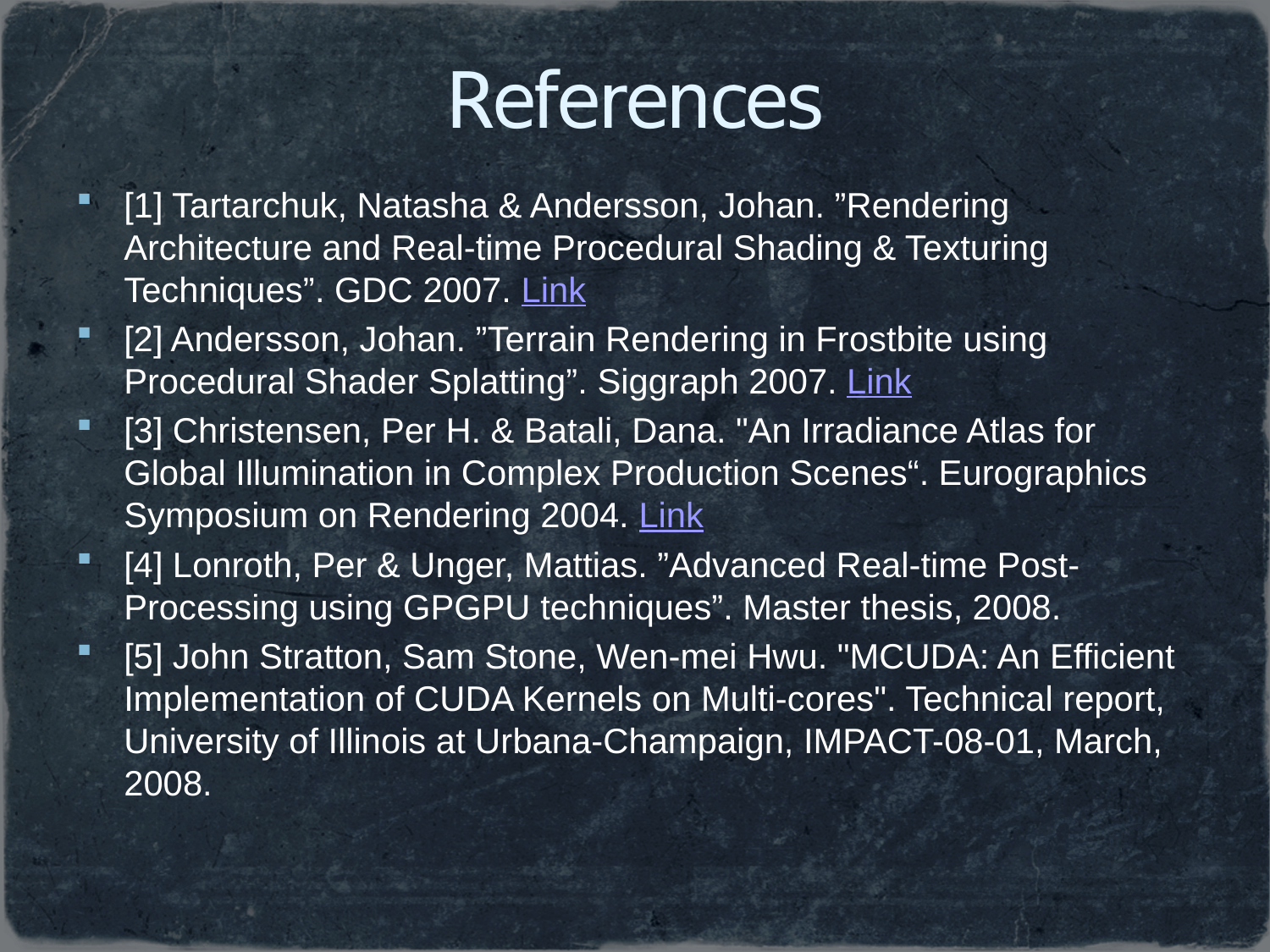

# References
[1] Tartarchuk, Natasha & Andersson, Johan. ”Rendering Architecture and Real-time Procedural Shading & Texturing Techniques”. GDC 2007. Link
[2] Andersson, Johan. ”Terrain Rendering in Frostbite using Procedural Shader Splatting”. Siggraph 2007. Link
[3] Christensen, Per H. & Batali, Dana. "An Irradiance Atlas for Global Illumination in Complex Production Scenes“. Eurographics Symposium on Rendering 2004. Link
[4] Lonroth, Per & Unger, Mattias. ”Advanced Real-time Post-Processing using GPGPU techniques”. Master thesis, 2008.
[5] John Stratton, Sam Stone, Wen-mei Hwu. "MCUDA: An Efficient Implementation of CUDA Kernels on Multi-cores". Technical report, University of Illinois at Urbana-Champaign, IMPACT-08-01, March, 2008.